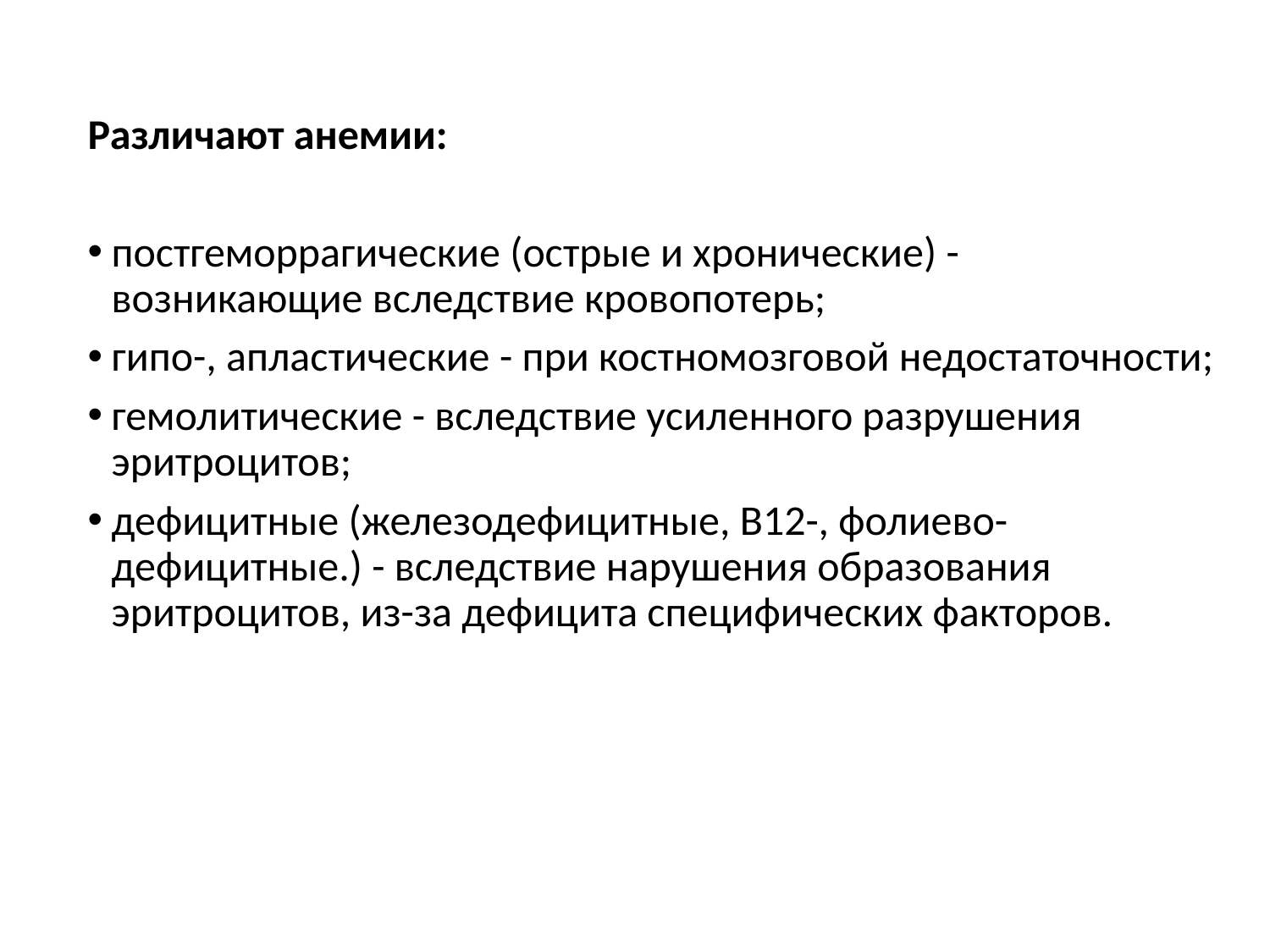

Различают анемии:

постгеморрагические (острые и хронические) - возникающие вследствие кровопотерь;
гипо-, апластические - при костномозговой недостаточности;
гемолитические - вследствие усиленного разрушения эритроцитов;
дефицитные (железодефицитные, В12-, фолиево-дефицитные.) - вследствие нарушения образования эритроцитов, из-за дефицита специфических факторов.